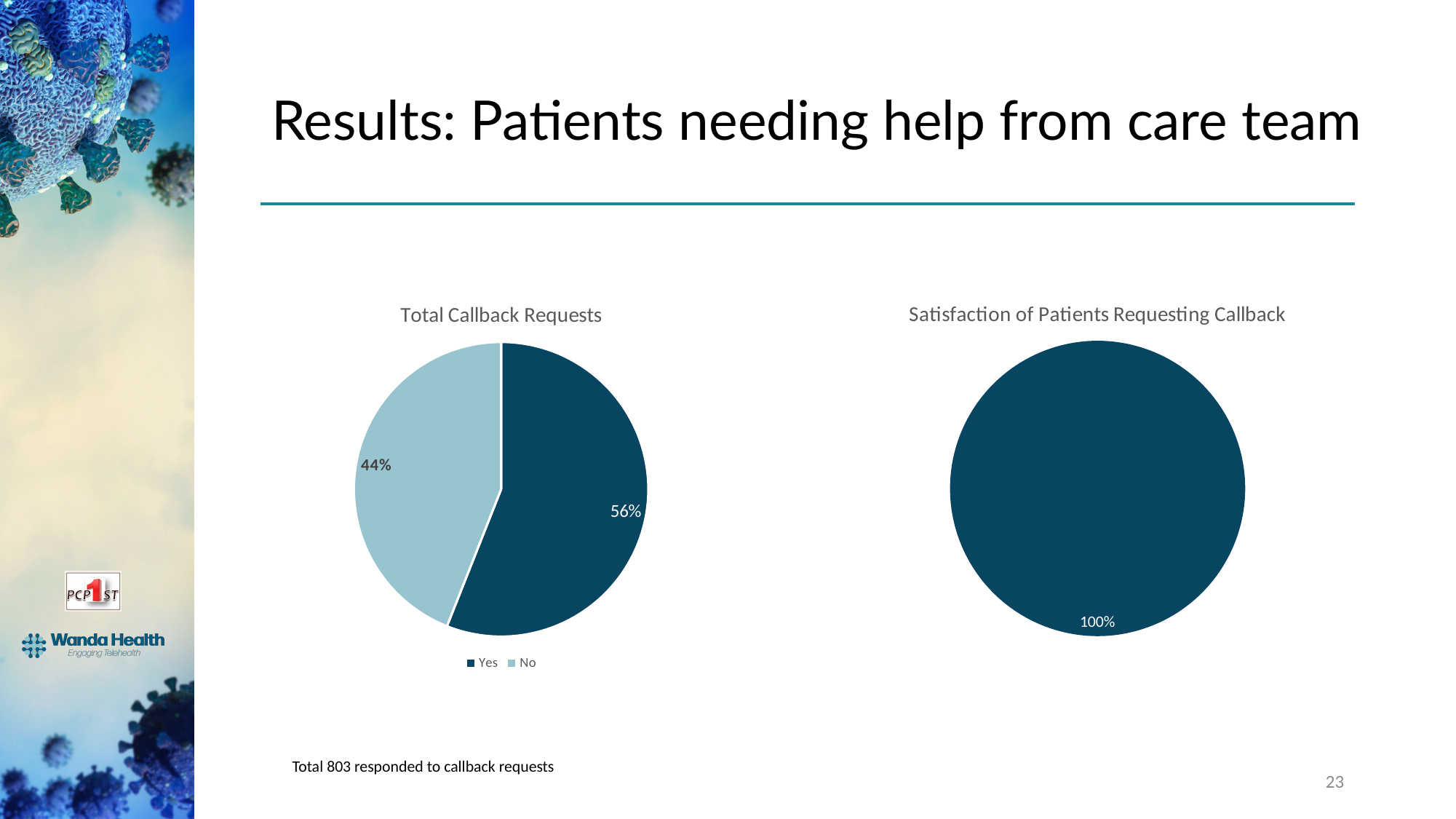

# Results: Patients needing help from care team

### Chart: Total Callback Requests

| Category |  |
|---|---|
| Yes | 0.56 |
| No | 0.44 |

### Chart: Satisfaction of Patients Requesting Callback

| Category | Satisfied Callback Requests |
|---|---|
| % Not Satisfied | None |
| % Satisfied | 1.0 |
Total 803 responded to callback requests
23